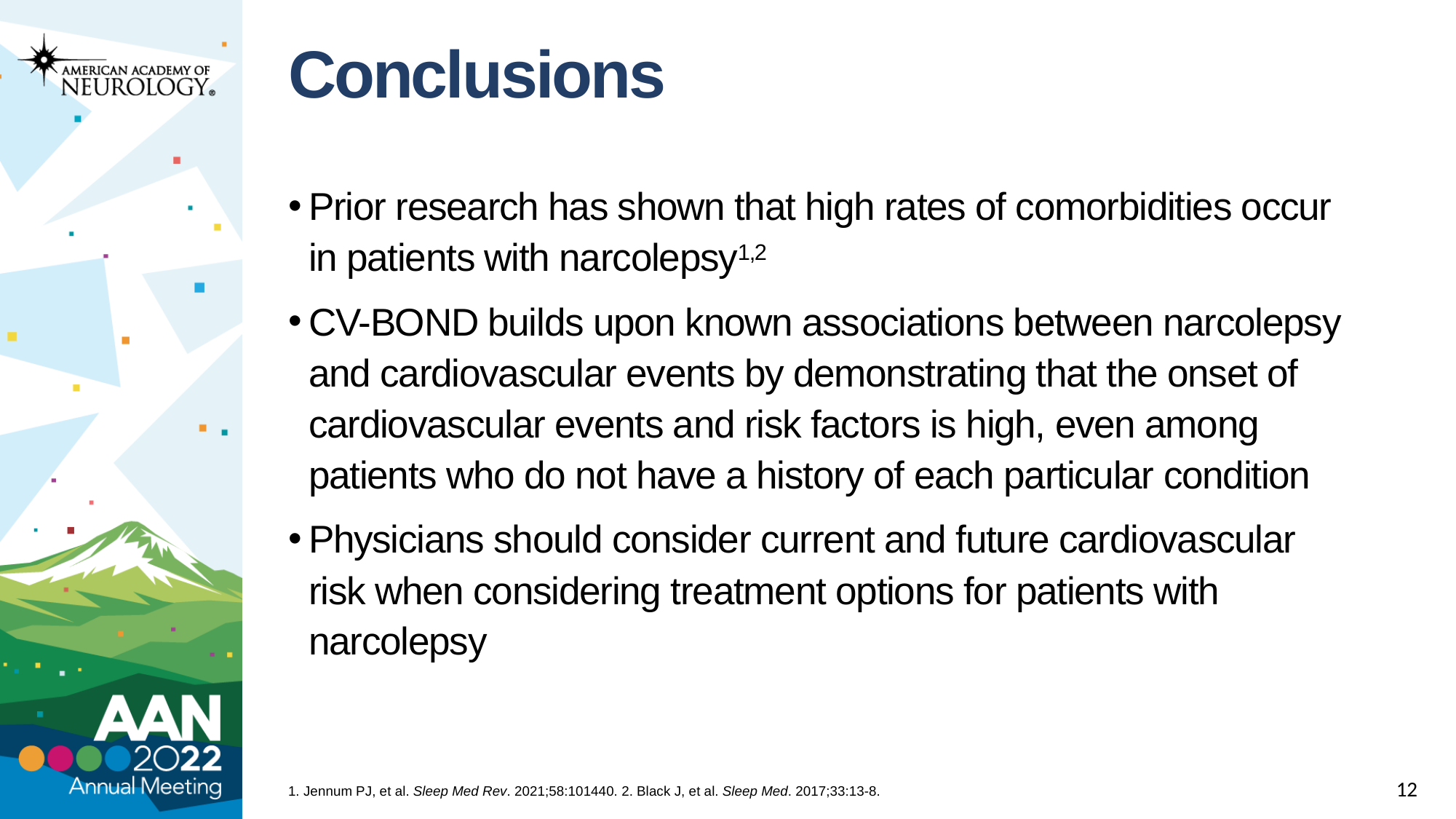

# Conclusions
Prior research has shown that high rates of comorbidities occur in patients with narcolepsy1,2
CV-BOND builds upon known associations between narcolepsy and cardiovascular events by demonstrating that the onset of cardiovascular events and risk factors is high, even among patients who do not have a history of each particular condition
Physicians should consider current and future cardiovascular risk when considering treatment options for patients with narcolepsy

12
1. Jennum PJ, et al. Sleep Med Rev. 2021;58:101440. 2. Black J, et al. Sleep Med. 2017;33:13-8.